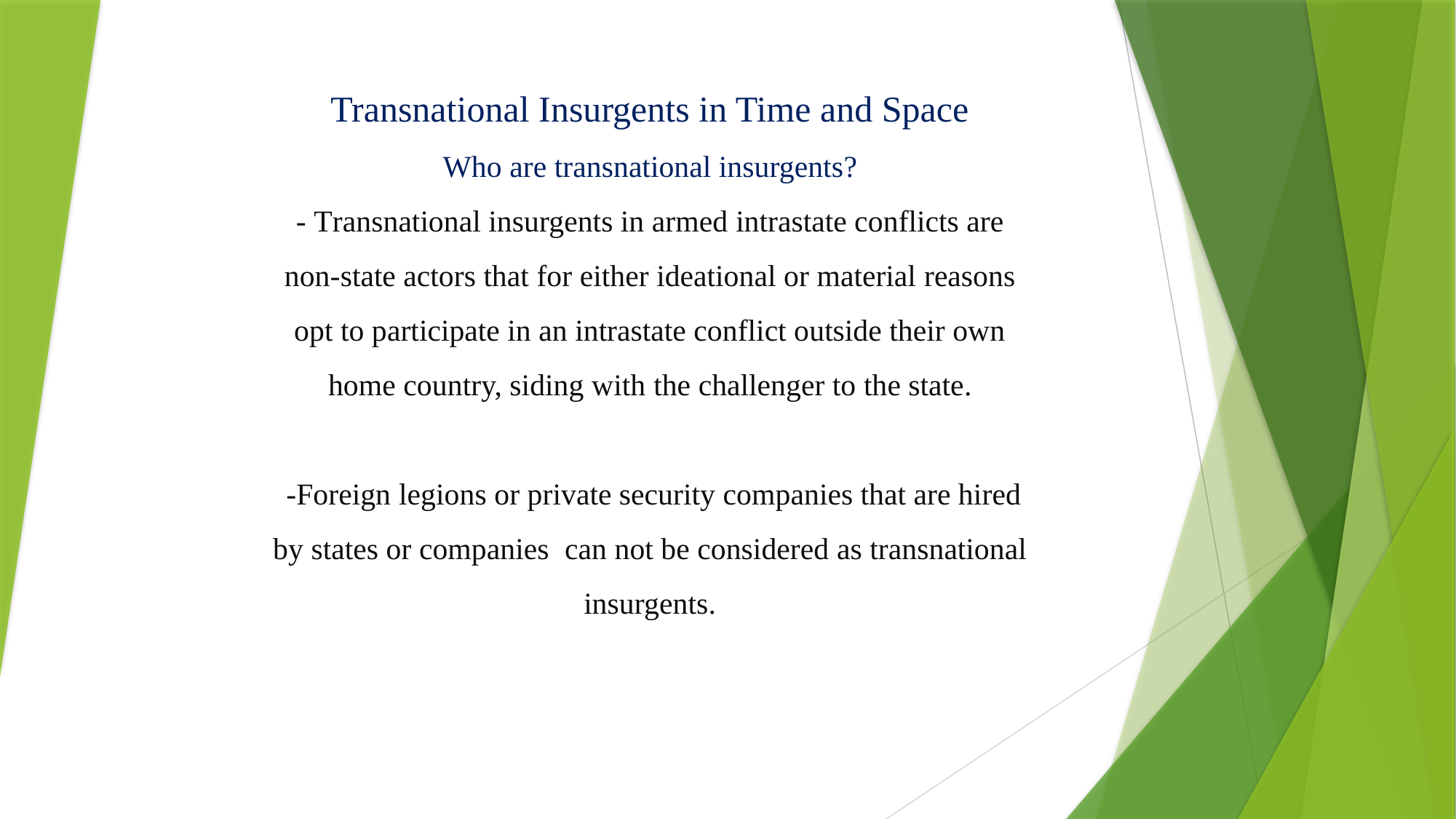

# Transnational Insurgents in Time and Space Who are transnational insurgents? - Transnational insurgents in armed intrastate conflicts are non-state actors that for either ideational or material reasons opt to participate in an intrastate conflict outside their own home country, siding with the challenger to the state. -Foreign legions or private security companies that are hired by states or companies  can not be considered as transnational insurgents.